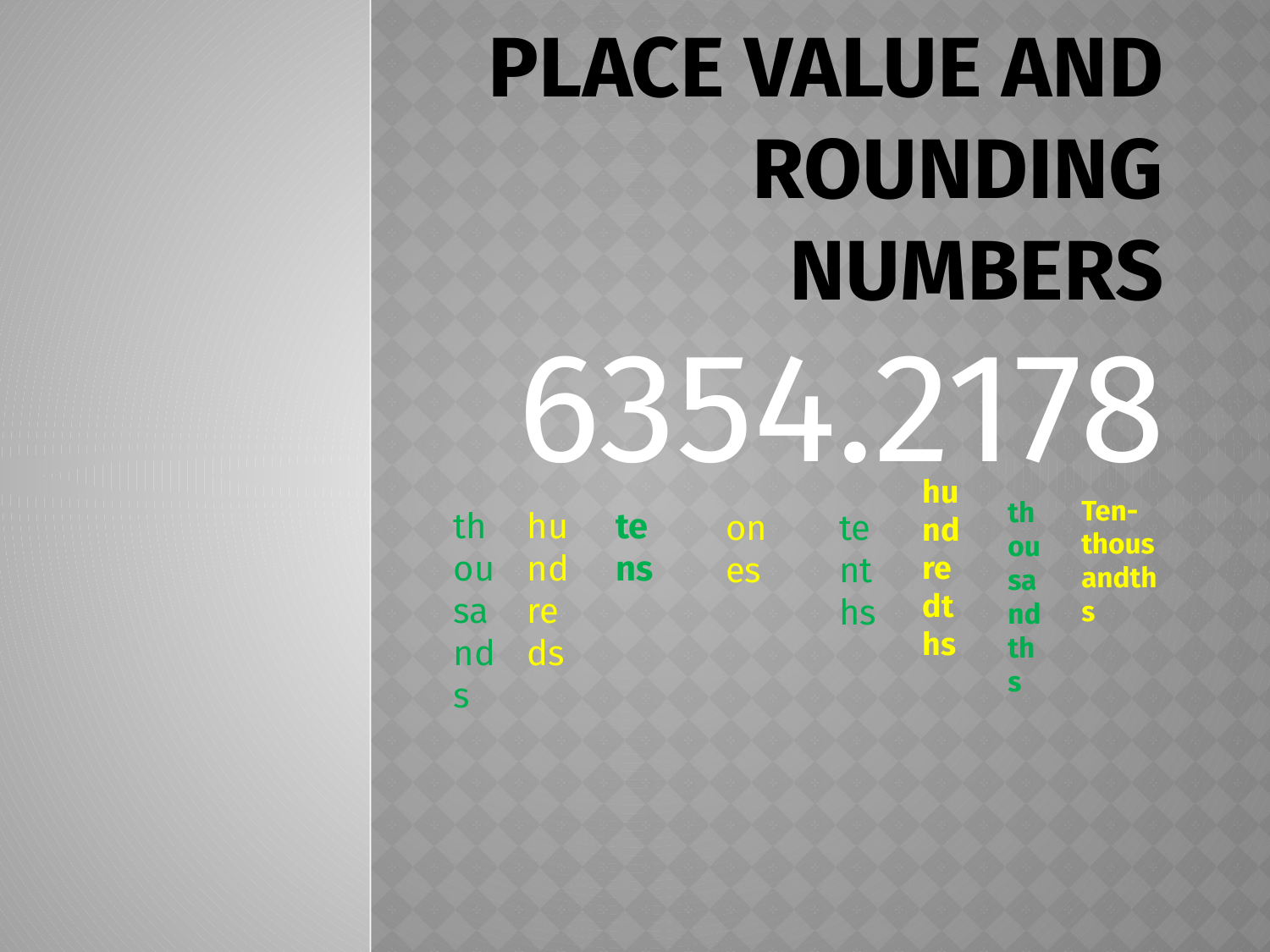

# Place value and rounding numbers
6354.2178
hundredths
Ten-thousandths
thousandths
thousands
hundreds
tens
ones
tenths